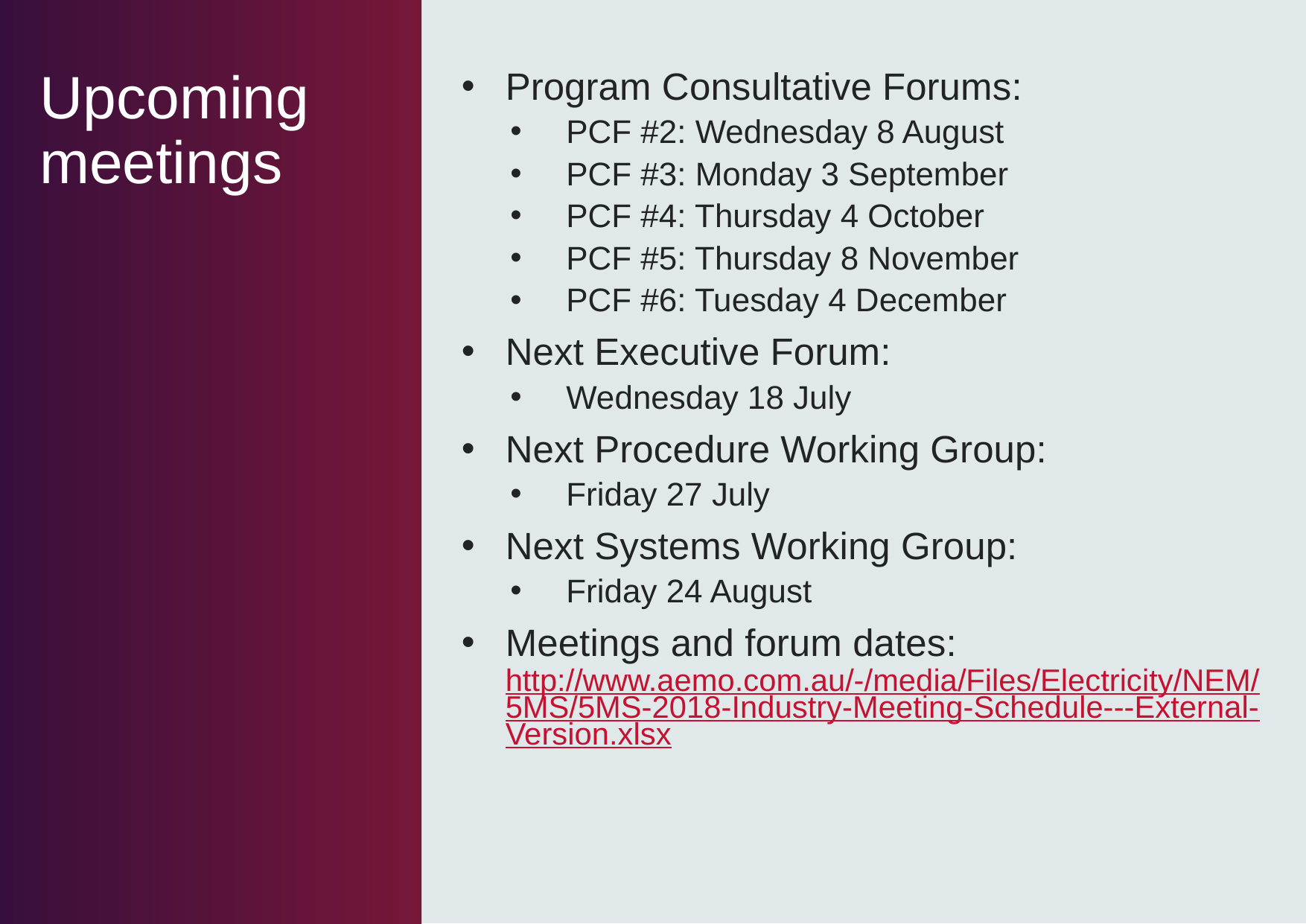

Program Consultative Forums:
PCF #2: Wednesday 8 August
PCF #3: Monday 3 September
PCF #4: Thursday 4 October
PCF #5: Thursday 8 November
PCF #6: Tuesday 4 December
Next Executive Forum:
Wednesday 18 July
Next Procedure Working Group:
Friday 27 July
Next Systems Working Group:
Friday 24 August
Meetings and forum dates: http://www.aemo.com.au/-/media/Files/Electricity/NEM/5MS/5MS-2018-Industry-Meeting-Schedule---External-Version.xlsx
# Upcoming meetings